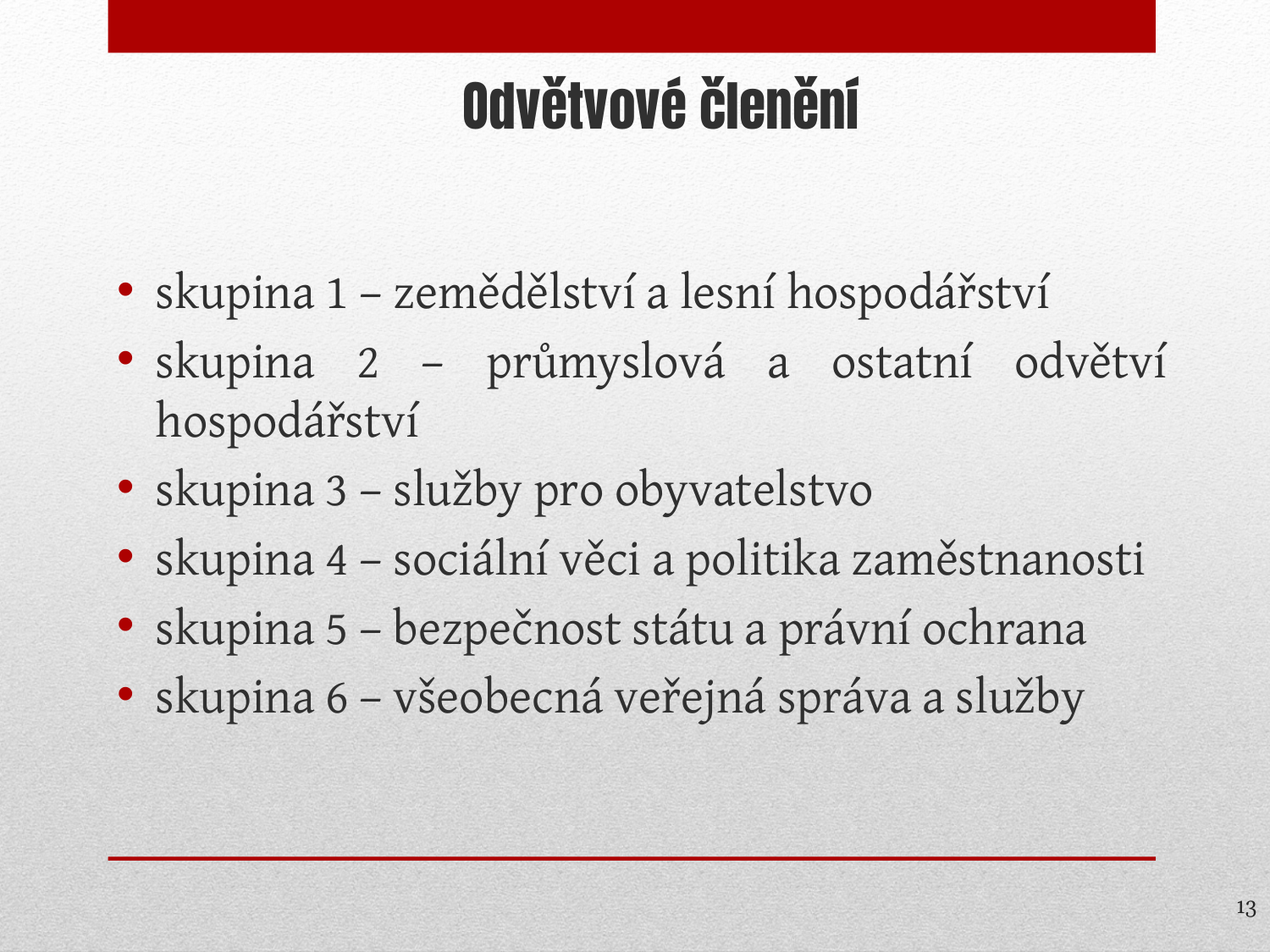

Odvětvové členění
skupina 1 – zemědělství a lesní hospodářství
skupina 2 – průmyslová a ostatní odvětví hospodářství
skupina 3 – služby pro obyvatelstvo
skupina 4 – sociální věci a politika zaměstnanosti
skupina 5 – bezpečnost státu a právní ochrana
skupina 6 – všeobecná veřejná správa a služby
13